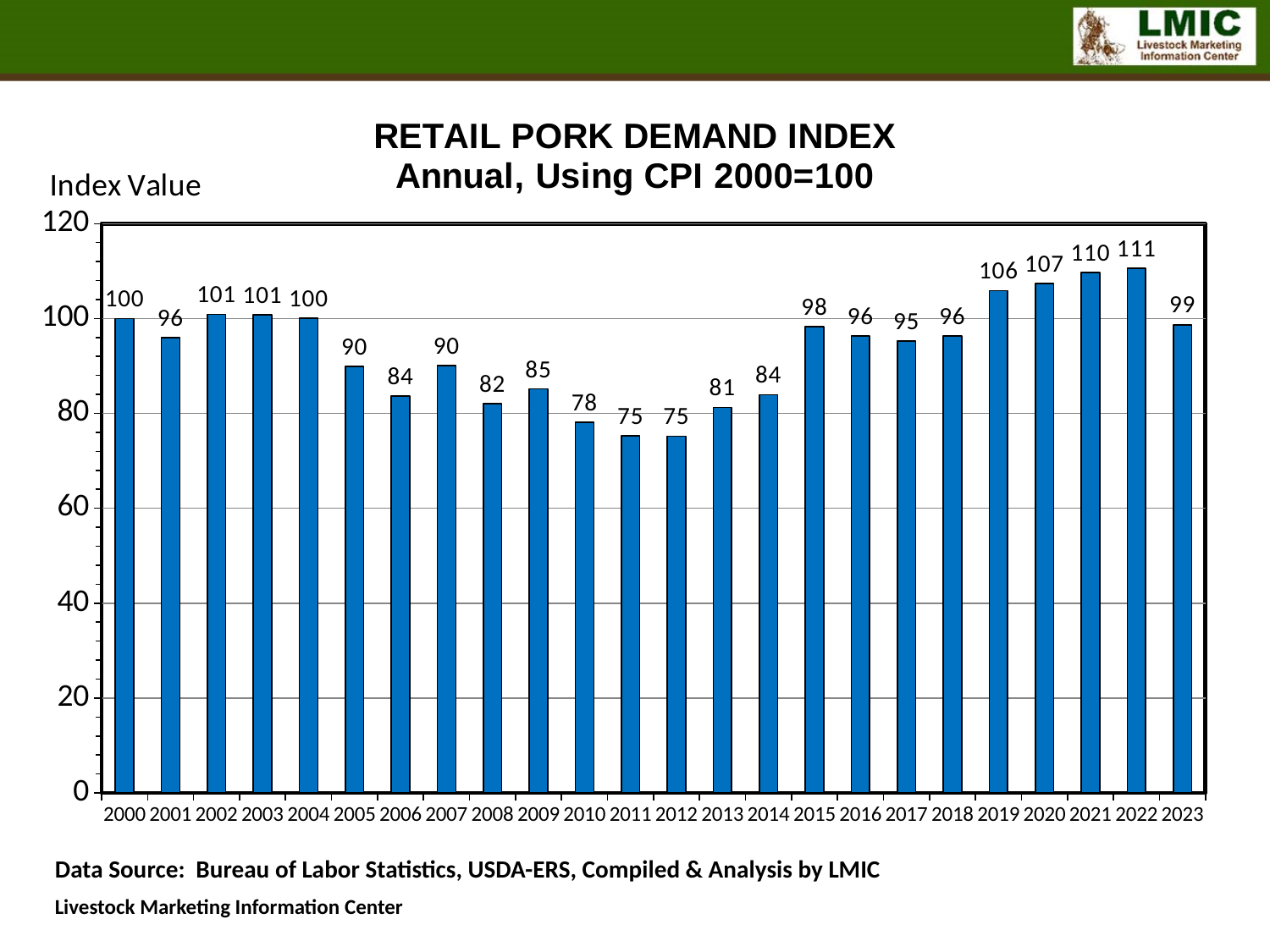

### Chart: RETAIL PORK DEMAND INDEX
Annual, Using CPI 2000=100

| Category | Annual |
|---|---|
| 2000 | 100.0 |
| 2001 | 95.93631457235814 |
| 2002 | 100.88089035256718 |
| 2003 | 100.77571748388439 |
| 2004 | 100.0351632524356 |
| 2005 | 89.86951759229977 |
| 2006 | 83.63791142592325 |
| 2007 | 90.11497210530052 |
| 2008 | 82.05152583756683 |
| 2009 | 85.14508999393499 |
| 2010 | 78.12556460491862 |
| 2011 | 75.26027703133757 |
| 2012 | 75.16827897794293 |
| 2013 | 81.22913124305036 |
| 2014 | 83.9359811404904 |
| 2015 | 98.31572081134695 |
| 2016 | 96.28911124217551 |
| 2017 | 95.21938665703186 |
| 2018 | 96.33769585152511 |
| 2019 | 105.8379970447778 |
| 2020 | 107.38510117070048 |
| 2021 | 109.73475165147848 |
| 2022 | 110.5896209720342 |
| 2023 | 98.68854277693741 |
Data Source:  Bureau of Labor Statistics, USDA-ERS, Compiled & Analysis by LMIC
Livestock Marketing Information Center